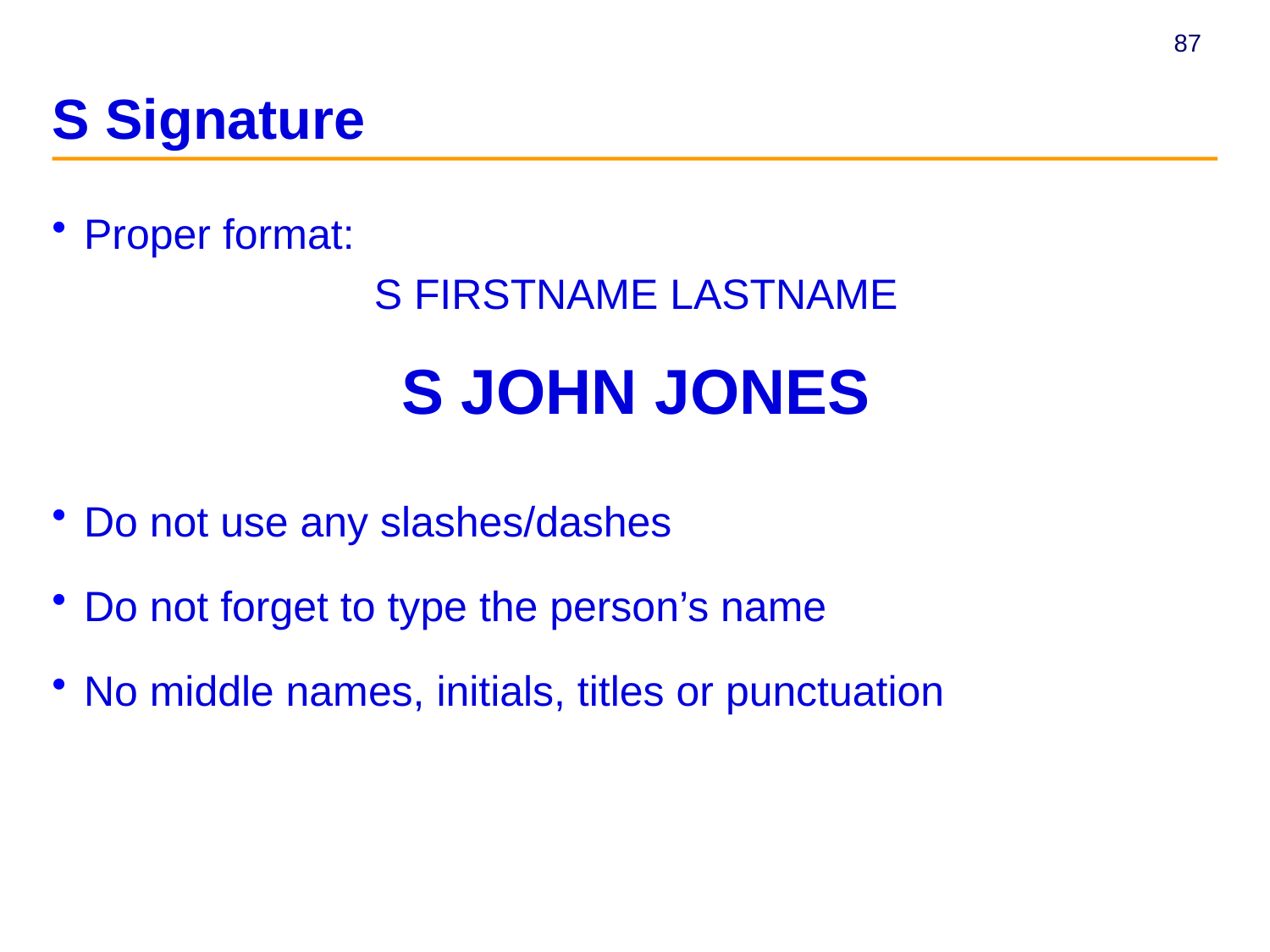

# S Signature
Proper format:
S FIRSTNAME LASTNAME

S JOHN JONES

Do not use any slashes/dashes
Do not forget to type the person’s name
No middle names, initials, titles or punctuation